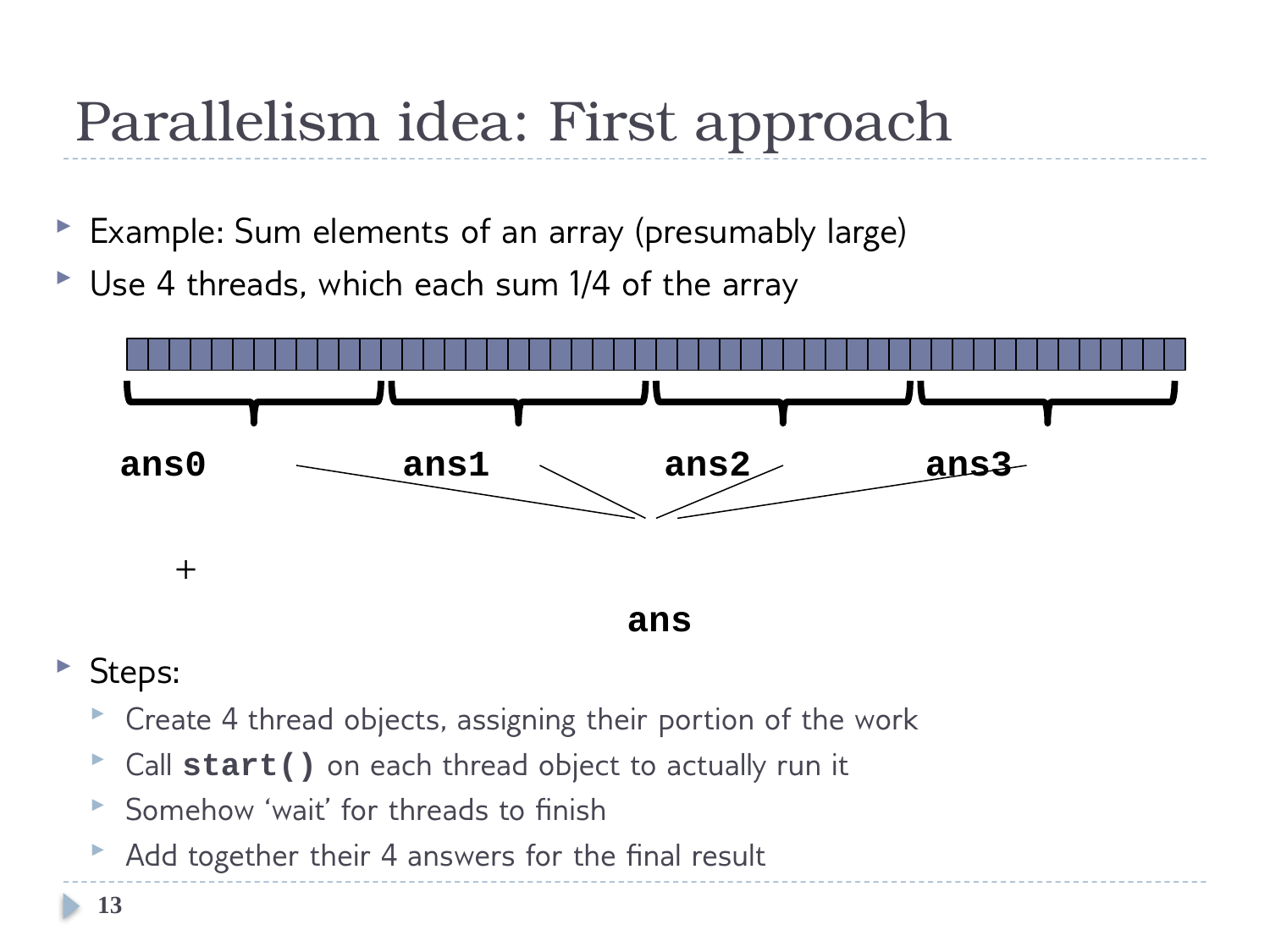

# Parallelism idea: First approach
Example: Sum elements of an array (presumably large)
Use 4 threads, which each sum 1/4 of the array

      ans0         ans1        ans2        ans3

					        +
                                                     ans
Steps:
Create 4 thread objects, assigning their portion of the work
Call start() on each thread object to actually run it
Somehow ‘wait’ for threads to finish
Add together their 4 answers for the final result

13